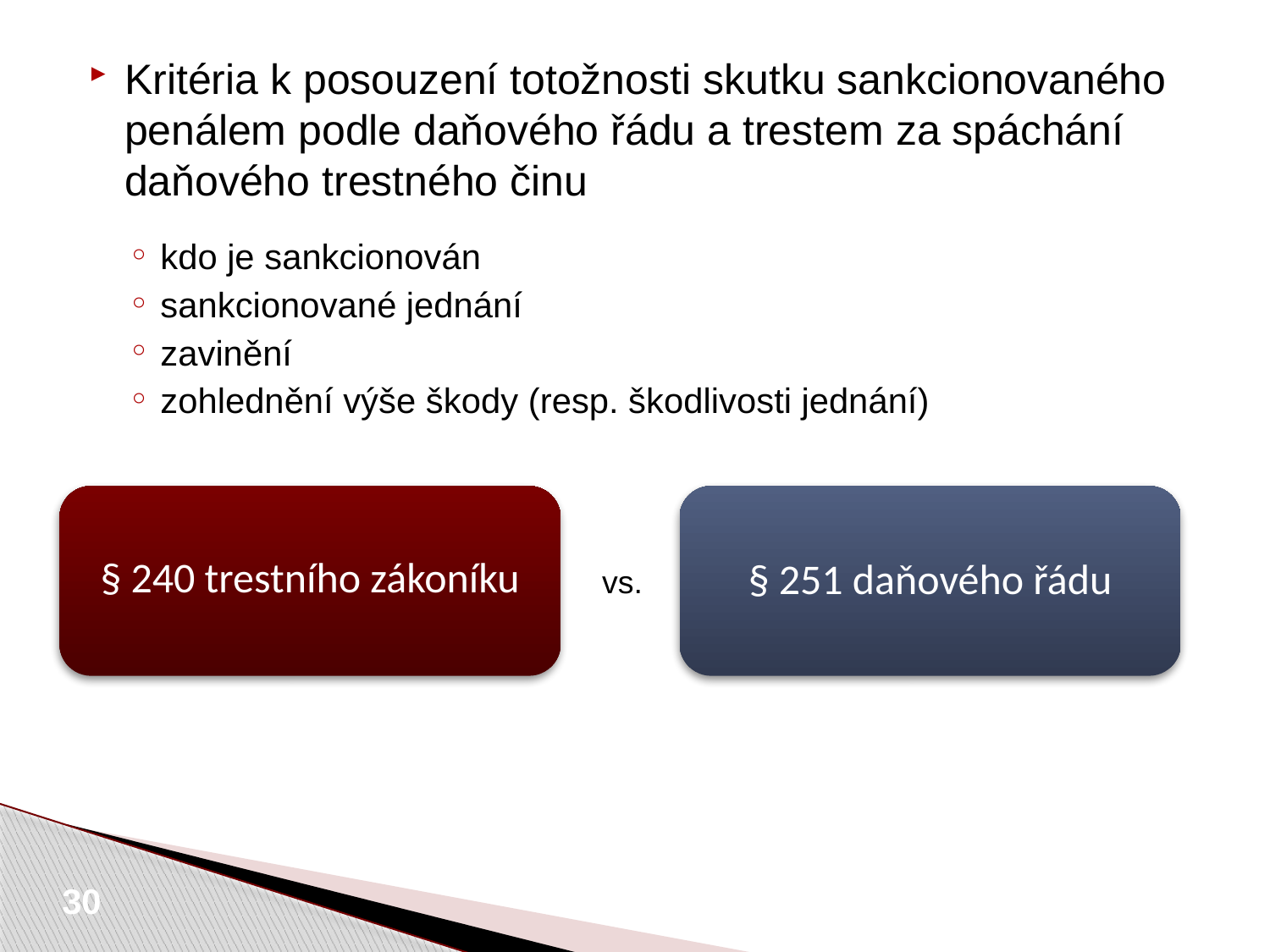

Kritéria k posouzení totožnosti skutku sankcionovaného penálem podle daňového řádu a trestem za spáchání daňového trestného činu

kdo je sankcionován
sankcionované jednání
zavinění
zohlednění výše škody (resp. škodlivosti jednání)

§ 240 trestního zákoníku
§ 251 daňového řádu
vs.
30